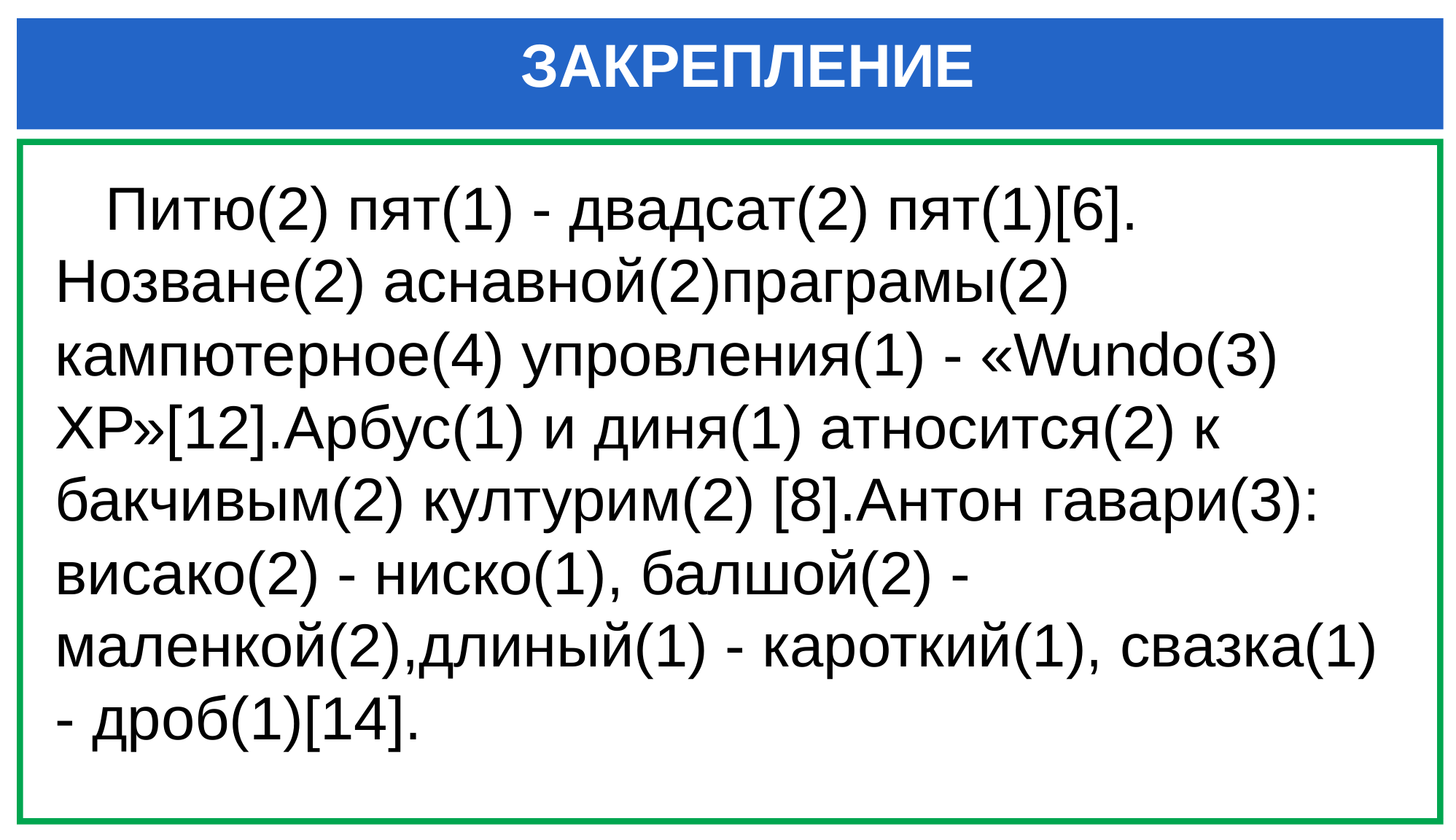

# ЗАКРЕПЛЕНИЕ
   Питю(2) пят(1) - двадсат(2) пят(1)[6]. Нозване(2) аснавной(2)праграмы(2) кампютерное(4) упровления(1) - «Wundo(3) ХР»[12].Арбус(1) и диня(1) атносится(2) к бакчивым(2) културим(2) [8].Антон гавари(3): висако(2) - ниско(1), балшой(2) - маленкой(2),длиный(1) - кароткий(1), свазка(1) - дроб(1)[14].